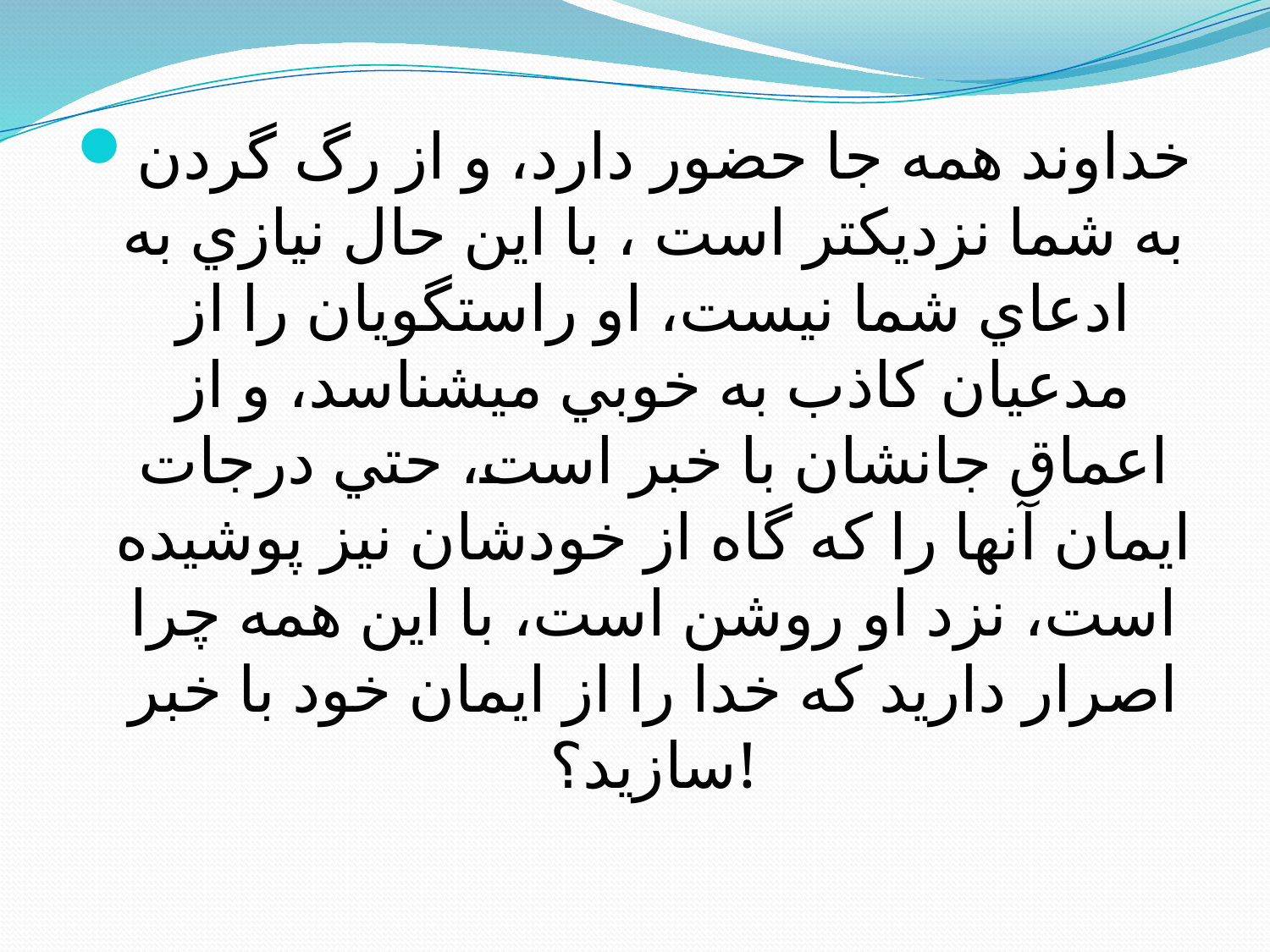

#
خداوند همه جا حضور دارد، و از رگ گردن به شما نزديكتر است ، با اين حال نيازي به ادعاي شما نيست، او راستگويان را از مدعيان كاذب به خوبي مي‏شناسد، و از اعماق جانشان با خبر است، حتي درجات ايمان آنها را كه گاه از خودشان نيز پوشيده است، نزد او روشن است، با اين همه چرا اصرار داريد كه خدا را از ايمان خود با خبر سازيد؟!